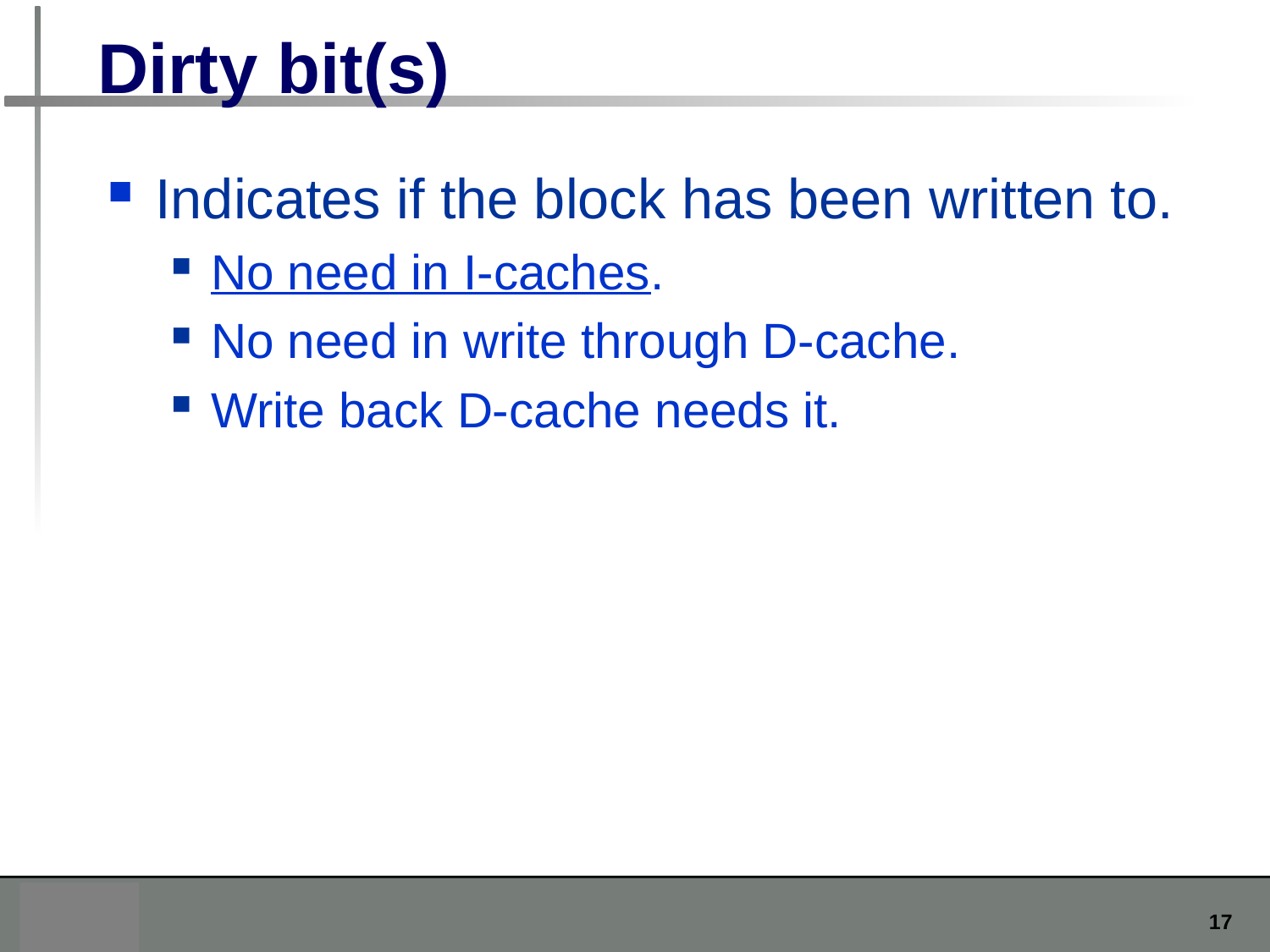

# Dirty bit(s)
Indicates if the block has been written to.
No need in I-caches.
No need in write through D-cache.
Write back D-cache needs it.